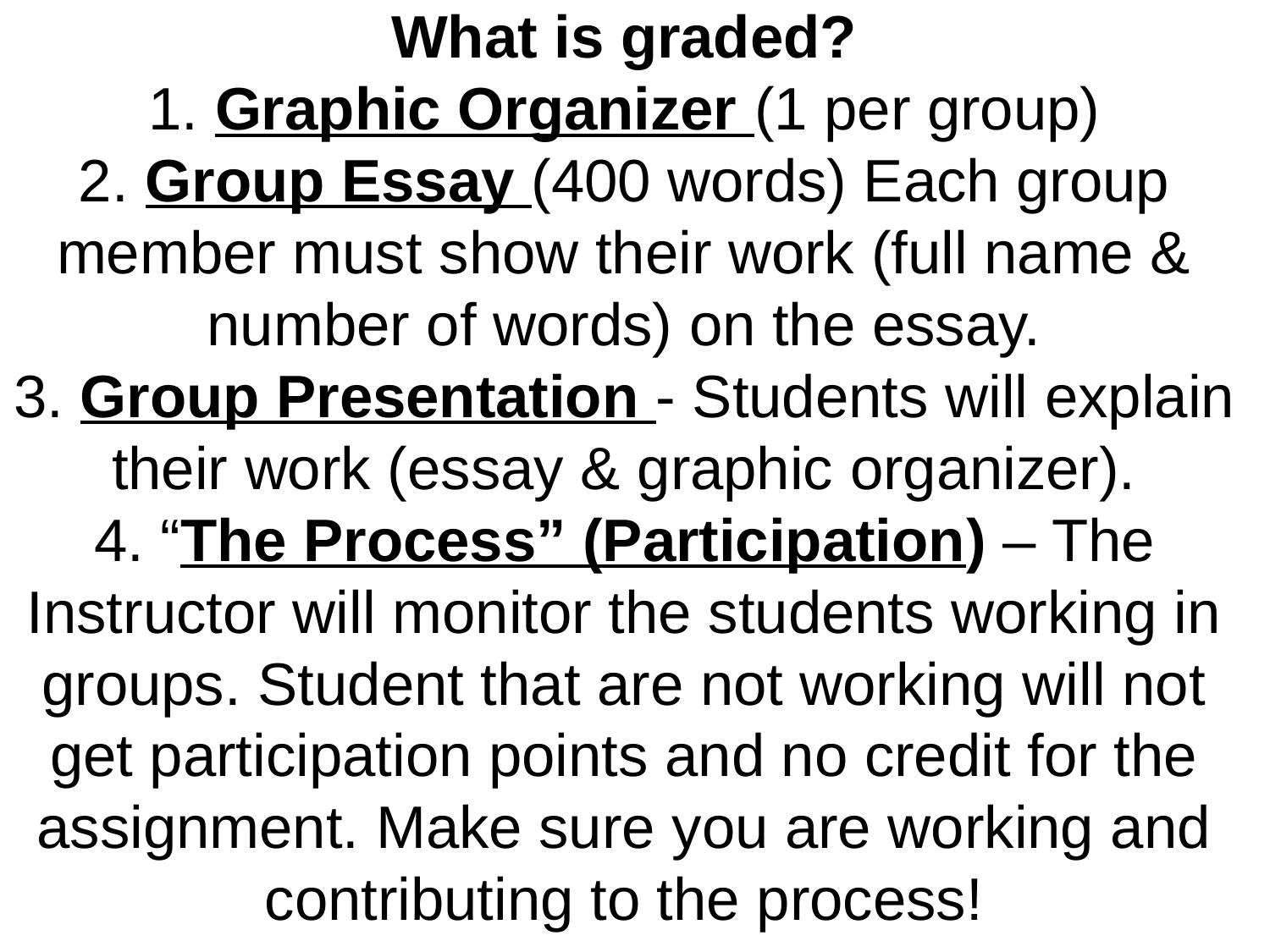

# What is graded? 1. Graphic Organizer (1 per group) 2. Group Essay (400 words) Each group member must show their work (full name & number of words) on the essay. 3. Group Presentation - Students will explain their work (essay & graphic organizer). 4. “The Process” (Participation) – The Instructor will monitor the students working in groups. Student that are not working will not get participation points and no credit for the assignment. Make sure you are working and contributing to the process!